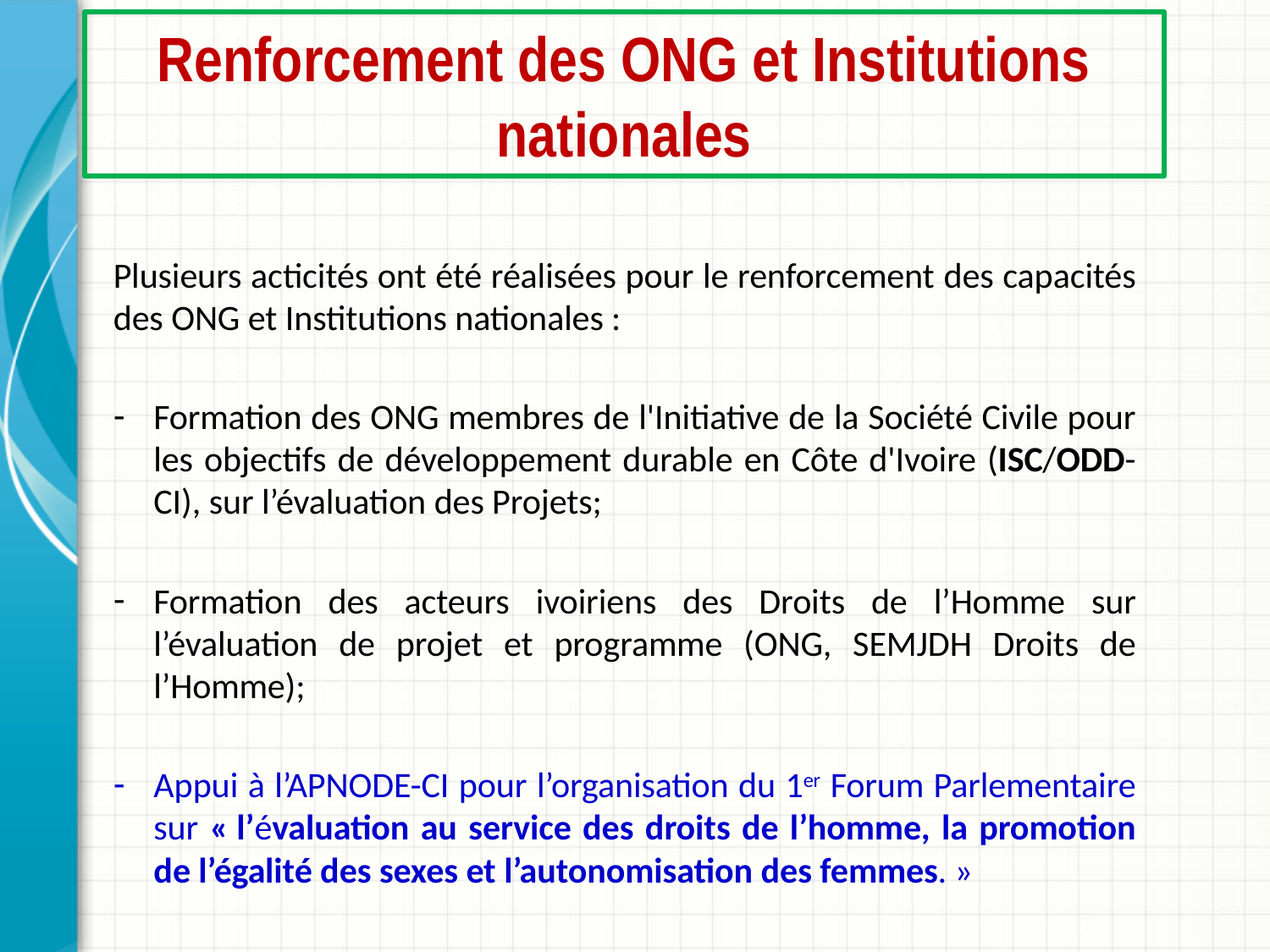

# Renforcement des ONG et Institutions nationales

Plusieurs acticités ont été réalisées pour le renforcement des capacités des ONG et Institutions nationales :

Formation des ONG membres de l'Initiative de la Société Civile pour les objectifs de développement durable en Côte d'Ivoire (ISC/ODD-CI), sur l’évaluation des Projets;

Formation des acteurs ivoiriens des Droits de l’Homme sur l’évaluation de projet et programme (ONG, SEMJDH Droits de l’Homme);

Appui à l’APNODE-CI pour l’organisation du 1er Forum Parlementaire sur « l’évaluation au service des droits de l’homme, la promotion de l’égalité des sexes et l’autonomisation des femmes. »